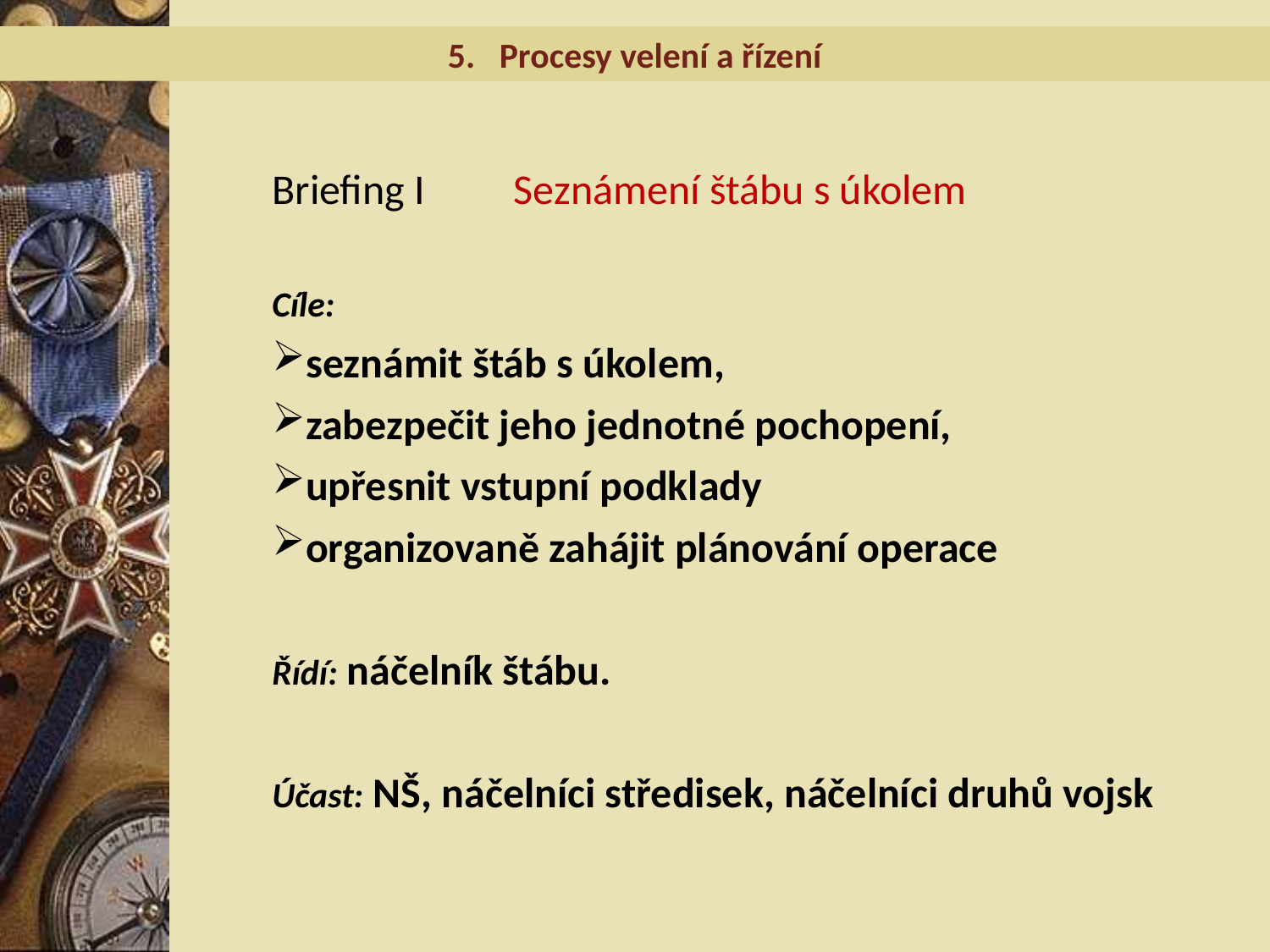

5.   Procesy velení a řízení
Briefing I	Seznámení štábu s úkolem

Cíle:
seznámit štáb s úkolem,
zabezpečit jeho jednotné pochopení,
upřesnit vstupní podklady
organizovaně zahájit plánování operace

Řídí: náčelník štábu.

Účast: NŠ, náčelníci středisek, náčelníci druhů vojsk